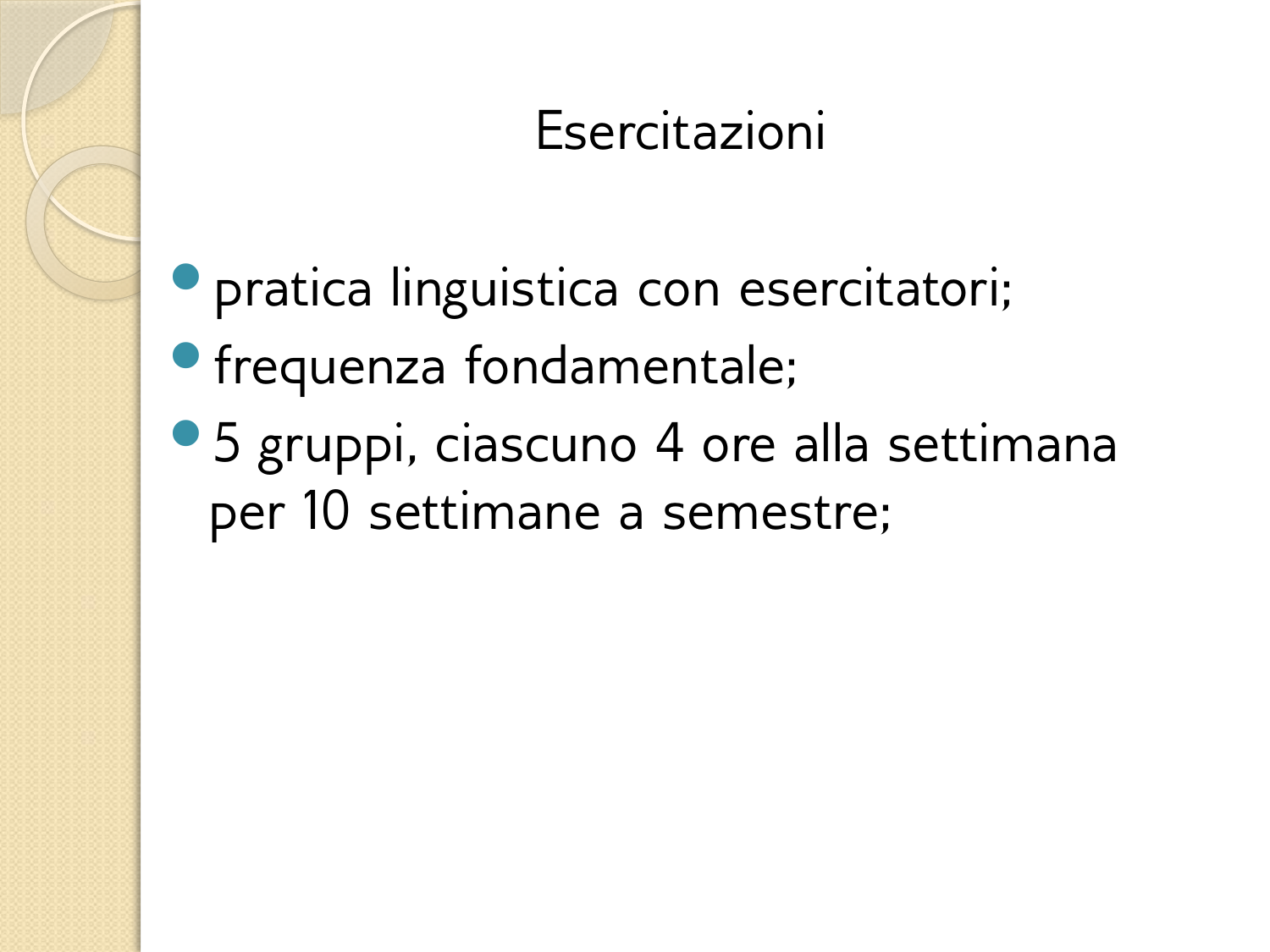

Esercitazioni

pratica linguistica con esercitatori;
frequenza fondamentale;
5 gruppi, ciascuno 4 ore alla settimana per 10 settimane a semestre;